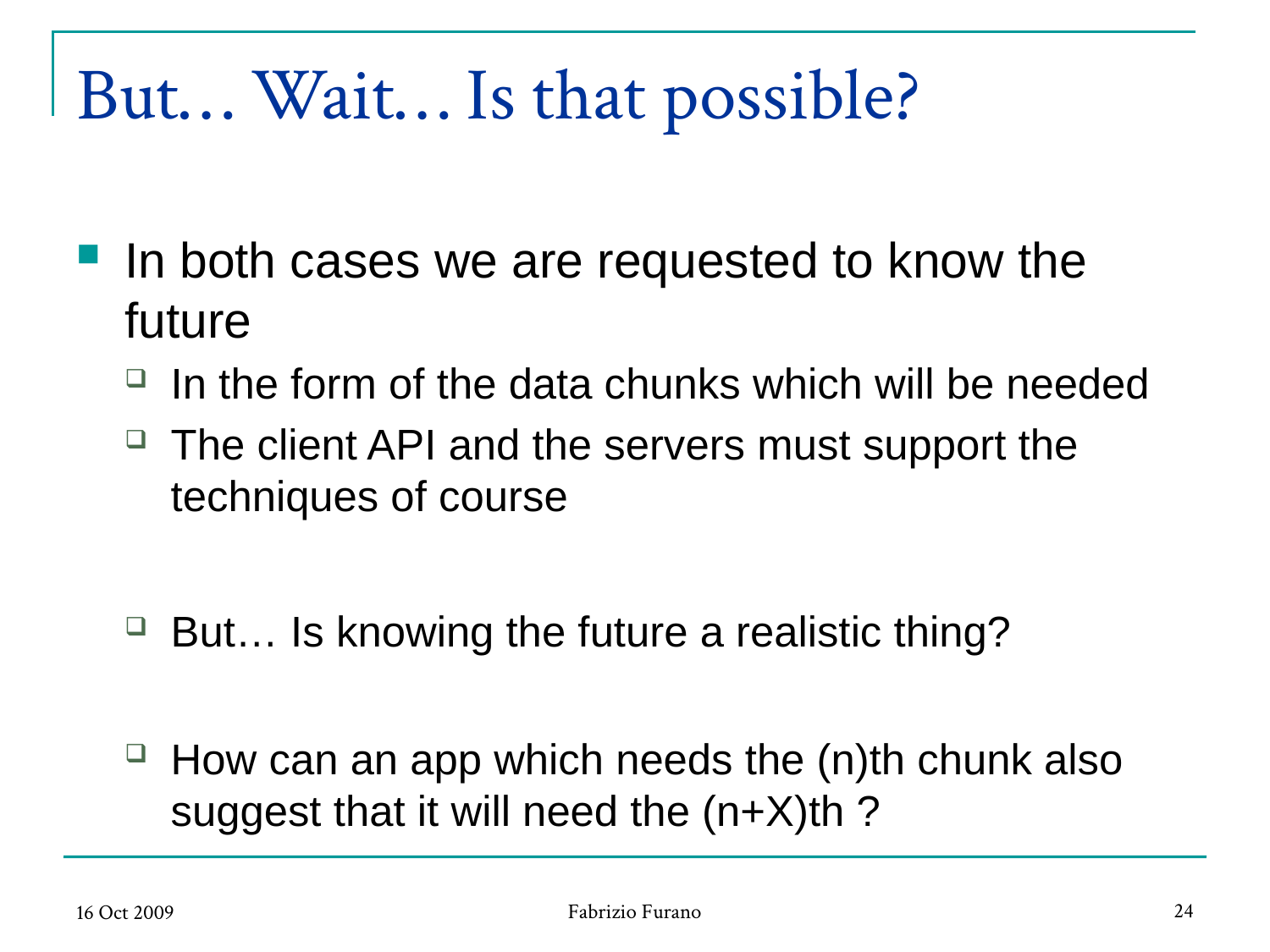

# But… Wait… Is that possible?
In both cases we are requested to know the future
In the form of the data chunks which will be needed
The client API and the servers must support the techniques of course

But… Is knowing the future a realistic thing?

How can an app which needs the (n)th chunk also suggest that it will need the (n+X)th ?
16 Oct 2009
24
Fabrizio Furano